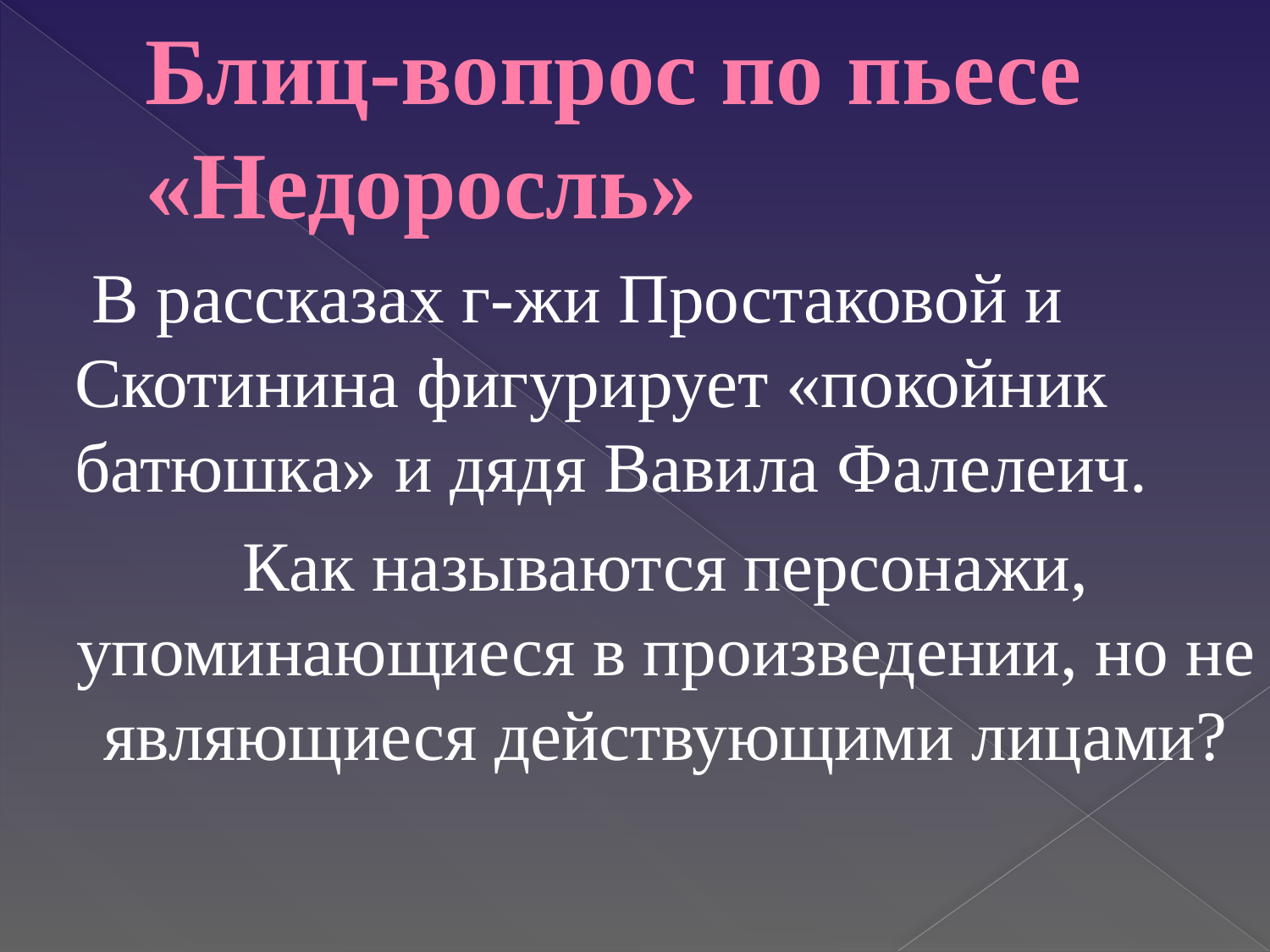

# Блиц-вопрос по пьесе «Недоросль»
    В рассказах г-жи Простаковой и Скотинина фигурирует «покойник батюшка» и дядя Вавила Фалелеич.
   Как называются персонажи, упоминающиеся в произведении, но не являющиеся действующими лицами?